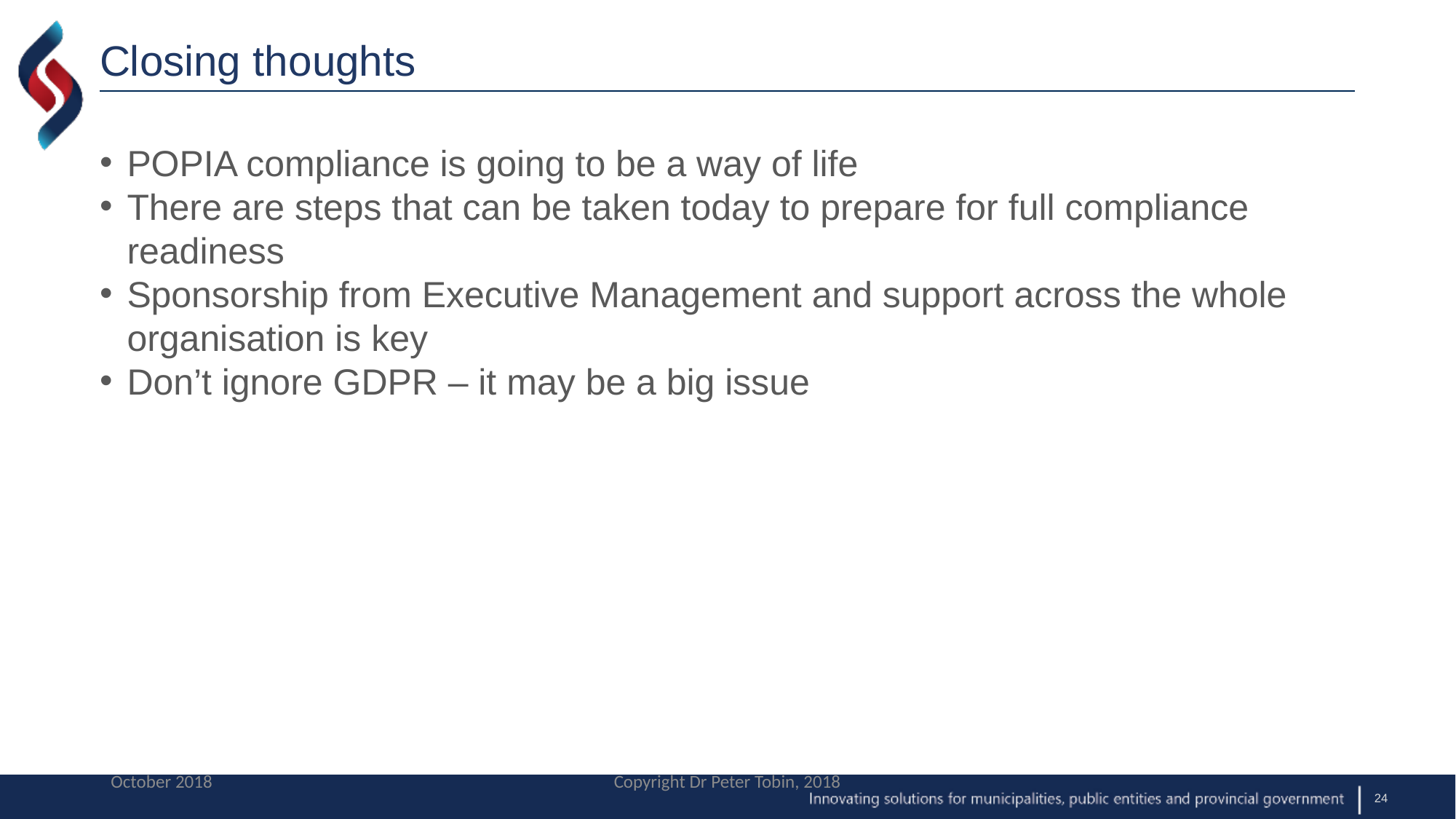

# Closing thoughts
POPIA compliance is going to be a way of life
There are steps that can be taken today to prepare for full compliance readiness
Sponsorship from Executive Management and support across the whole organisation is key
Don’t ignore GDPR – it may be a big issue
October 2018
Copyright Dr Peter Tobin, 2018
24